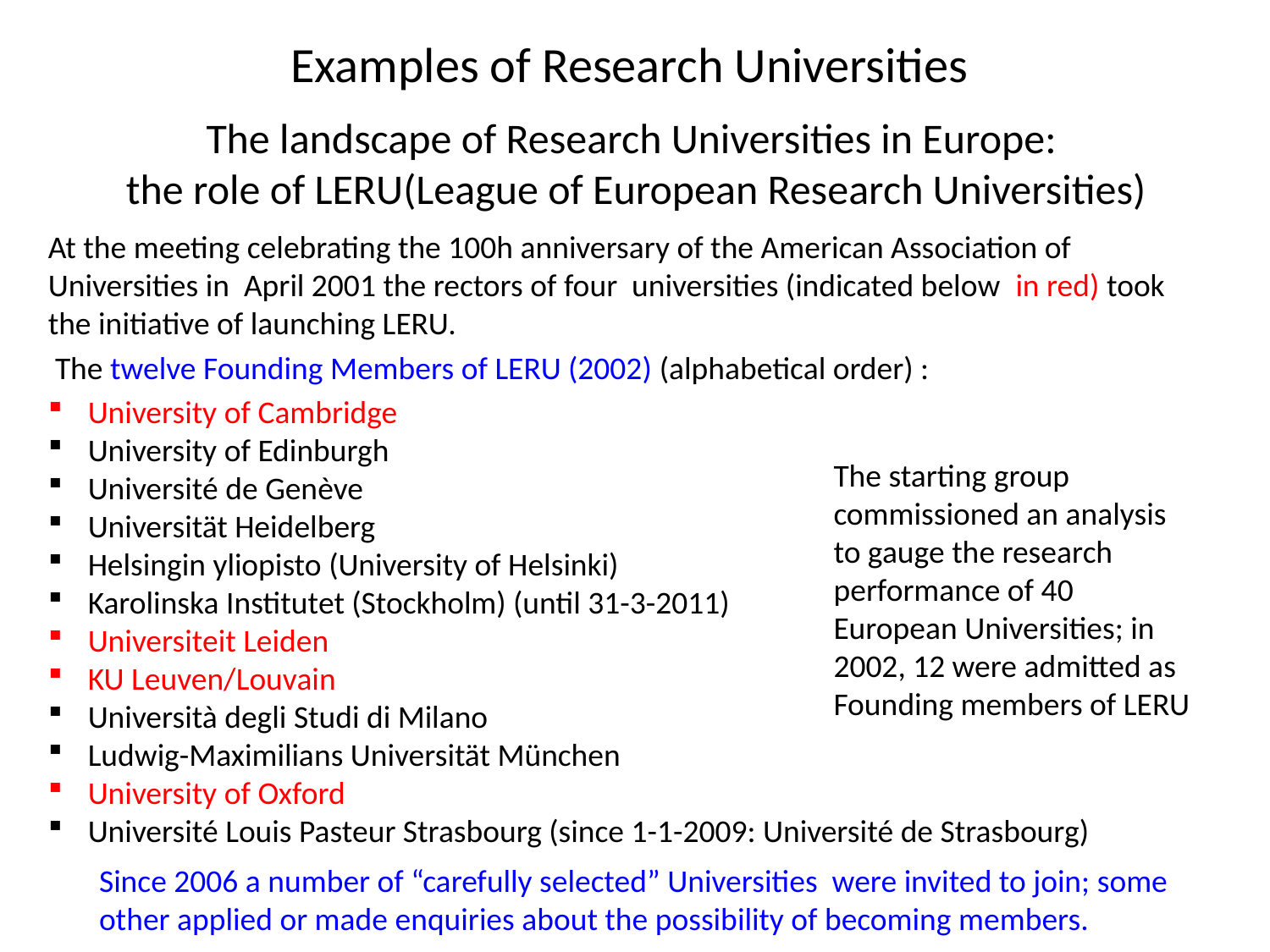

# Examples of Research Universities
The landscape of Research Universities in Europe:
the role of LERU(League of European Research Universities)
At the meeting celebrating the 100h anniversary of the American Association of Universities in  April 2001 the rectors of four  universities (indicated below  in red) took the initiative of launching LERU.
The twelve Founding Members of LERU (2002) (alphabetical order) :

University of Cambridge
University of Edinburgh
Université de Genève
Universität Heidelberg
Helsingin yliopisto (University of Helsinki)
Karolinska Institutet (Stockholm) (until 31-3-2011)
Universiteit Leiden
KU Leuven/Louvain
Università degli Studi di Milano
Ludwig-Maximilians Universität München
University of Oxford
Université Louis Pasteur Strasbourg (since 1-1-2009: Université de Strasbourg)
The starting group commissioned an analysis to gauge the research performance of 40 European Universities; in 2002, 12 were admitted as Founding members of LERU
Since 2006 a number of “carefully selected” Universities  were invited to join; some other applied or made enquiries about the possibility of becoming members.